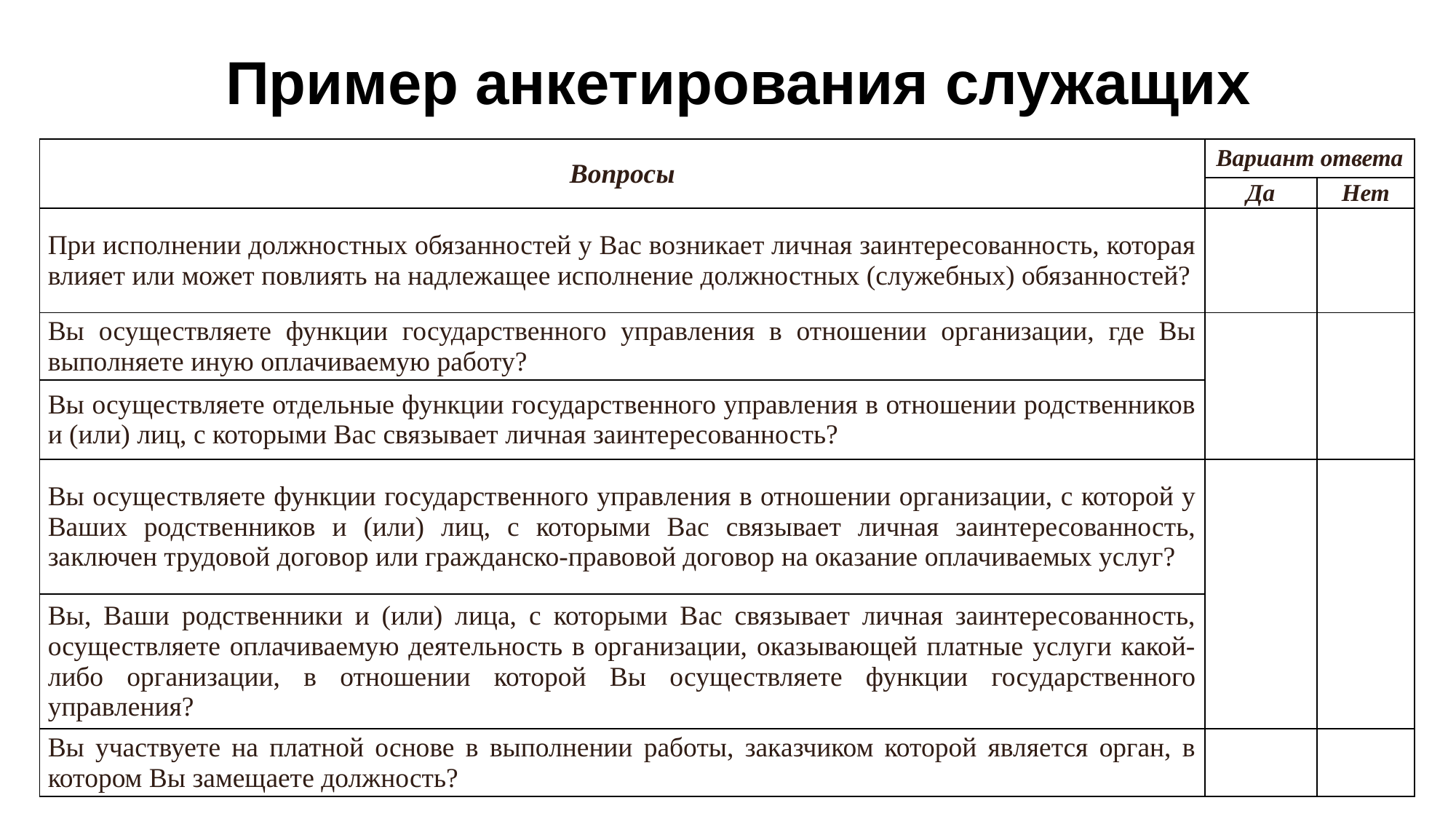

# Пример анкетирования служащих
| Вопросы | Вариант ответа |  |
| --- | --- | --- |
|  | Да | Нет |
| При исполнении должностных обязанностей у Вас возникает личная заинтересованность, которая влияет или может повлиять на надлежащее исполнение должностных (служебных) обязанностей? |  |  |
| Вы осуществляете функции государственного управления в отношении организации, где Вы выполняете иную оплачиваемую работу? |  |  |
| Вы осуществляете отдельные функции государственного управления в отношении родственников и (или) лиц, с которыми Вас связывает личная заинтересованность? |  |  |
| Вы осуществляете функции государственного управления в отношении организации, с которой у Ваших родственников и (или) лиц, с которыми Вас связывает личная заинтересованность, заключен трудовой договор или гражданско-правовой договор на оказание оплачиваемых услуг? |  |  |
| Вы, Ваши родственники и (или) лица, с которыми Вас связывает личная заинтересованность, осуществляете оплачиваемую деятельность в организации, оказывающей платные услуги какой-либо организации, в отношении которой Вы осуществляете функции государственного управления? |  |  |
| Вы участвуете на платной основе в выполнении работы, заказчиком которой является орган, в котором Вы замещаете должность? |  |  |